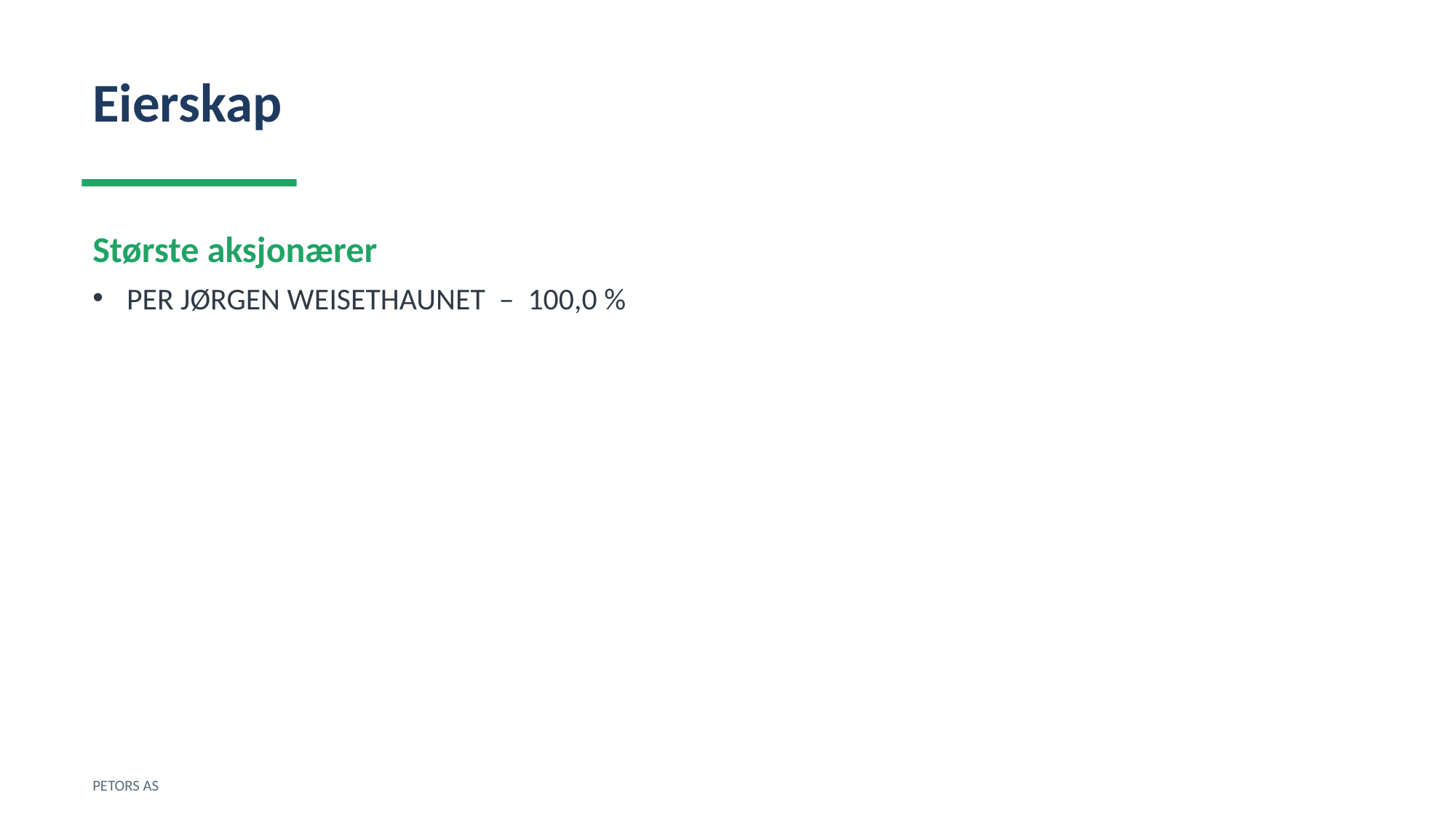

Eierskap

Største aksjonærer
PER JØRGEN WEISETHAUNET  –  100,0 %
PETORS AS